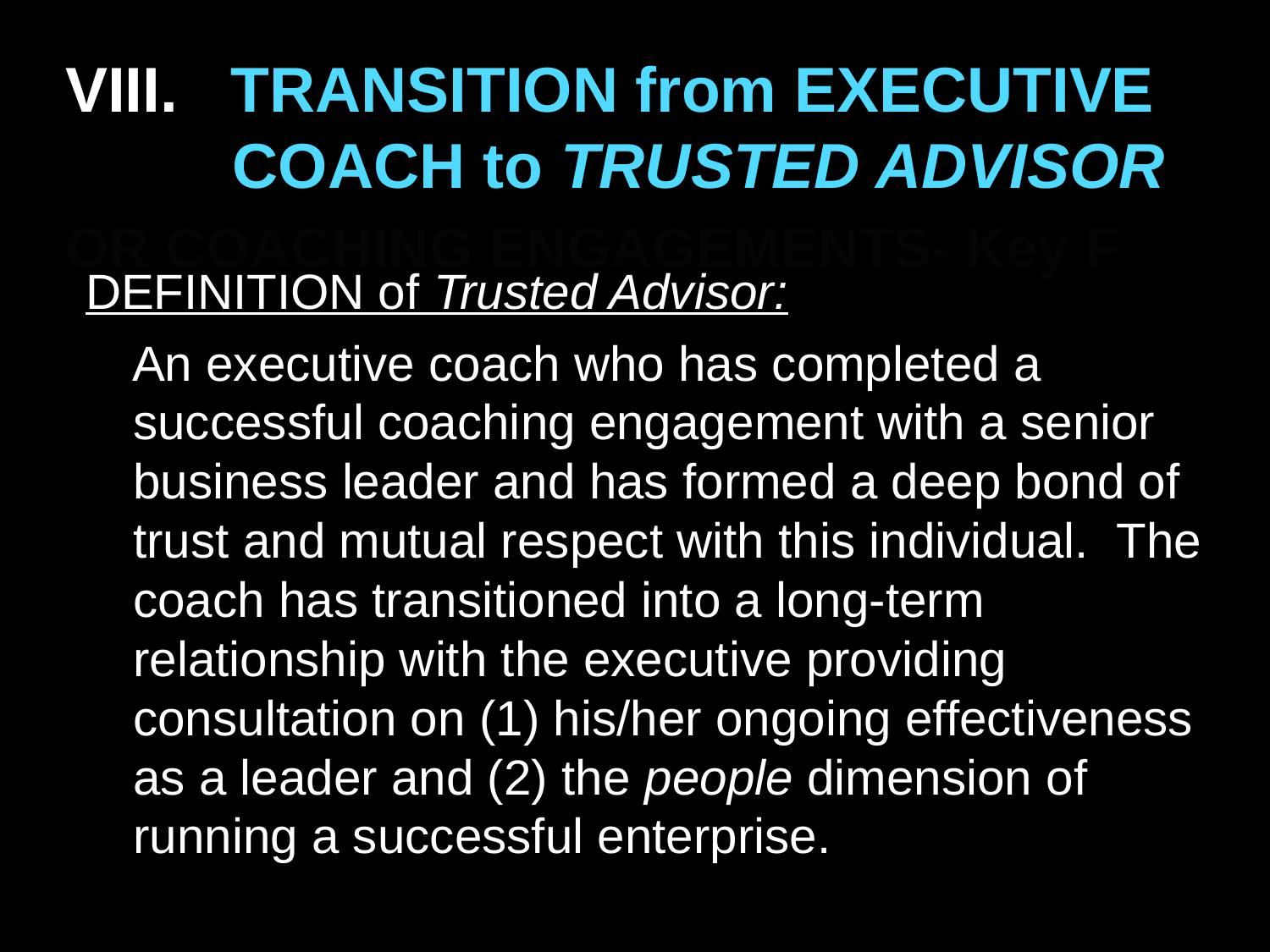

VIII.   TRANSITION from EXECUTIVE COACH to TRUSTED ADVISOR
OR COACHING ENGAGEMENTS- Key F

DEFINITION of Trusted Advisor:
An executive coach who has completed a successful coaching engagement with a senior business leader and has formed a deep bond of trust and mutual respect with this individual.  The coach has transitioned into a long-term relationship with the executive providing consultation on (1) his/her ongoing effectiveness as a leader and (2) the people dimension of running a successful enterprise.